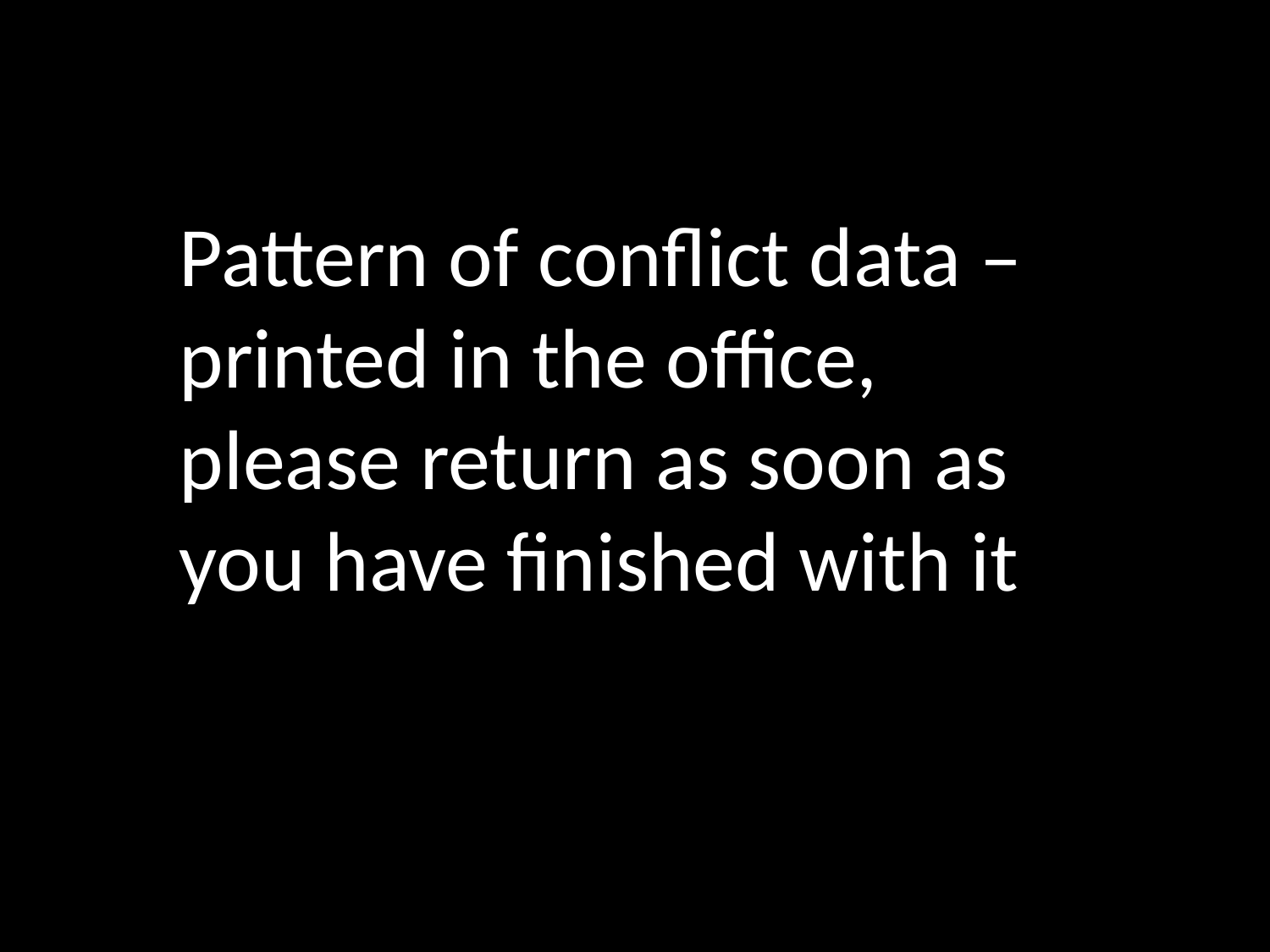

Pattern of conflict data – printed in the office, please return as soon as you have finished with it